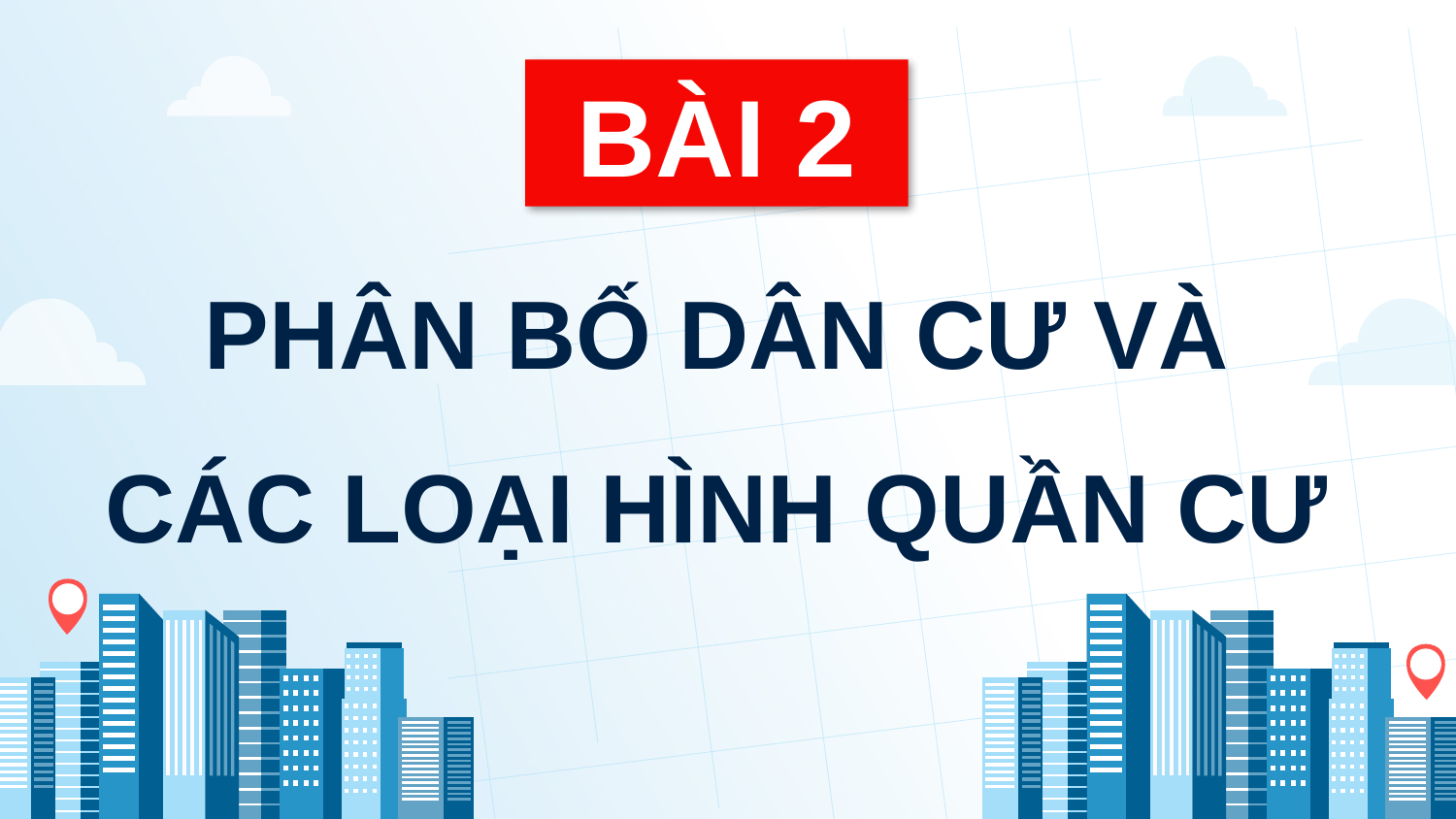

BÀI 2
PHÂN BỐ DÂN CƯ VÀ CÁC LOẠI HÌNH QUẦN CƯ